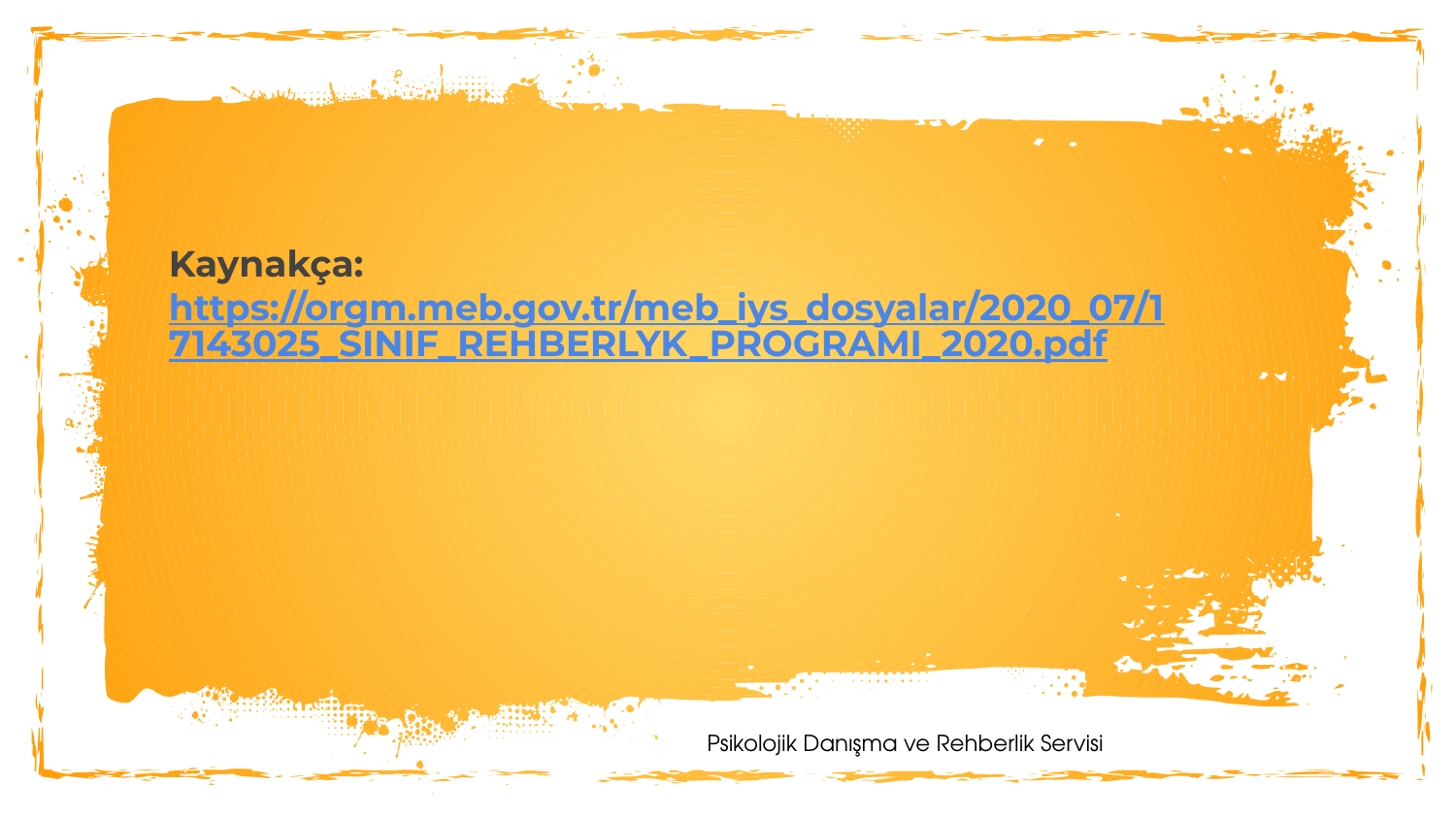

Kaynakça: https://orgm.meb.gov.tr/meb_iys_dosyalar/2020_07/17143025_SINIF_REHBERLYK_PROGRAMI_2020.pdf
 Psikolojik Danışma ve Rehberlik Servisi